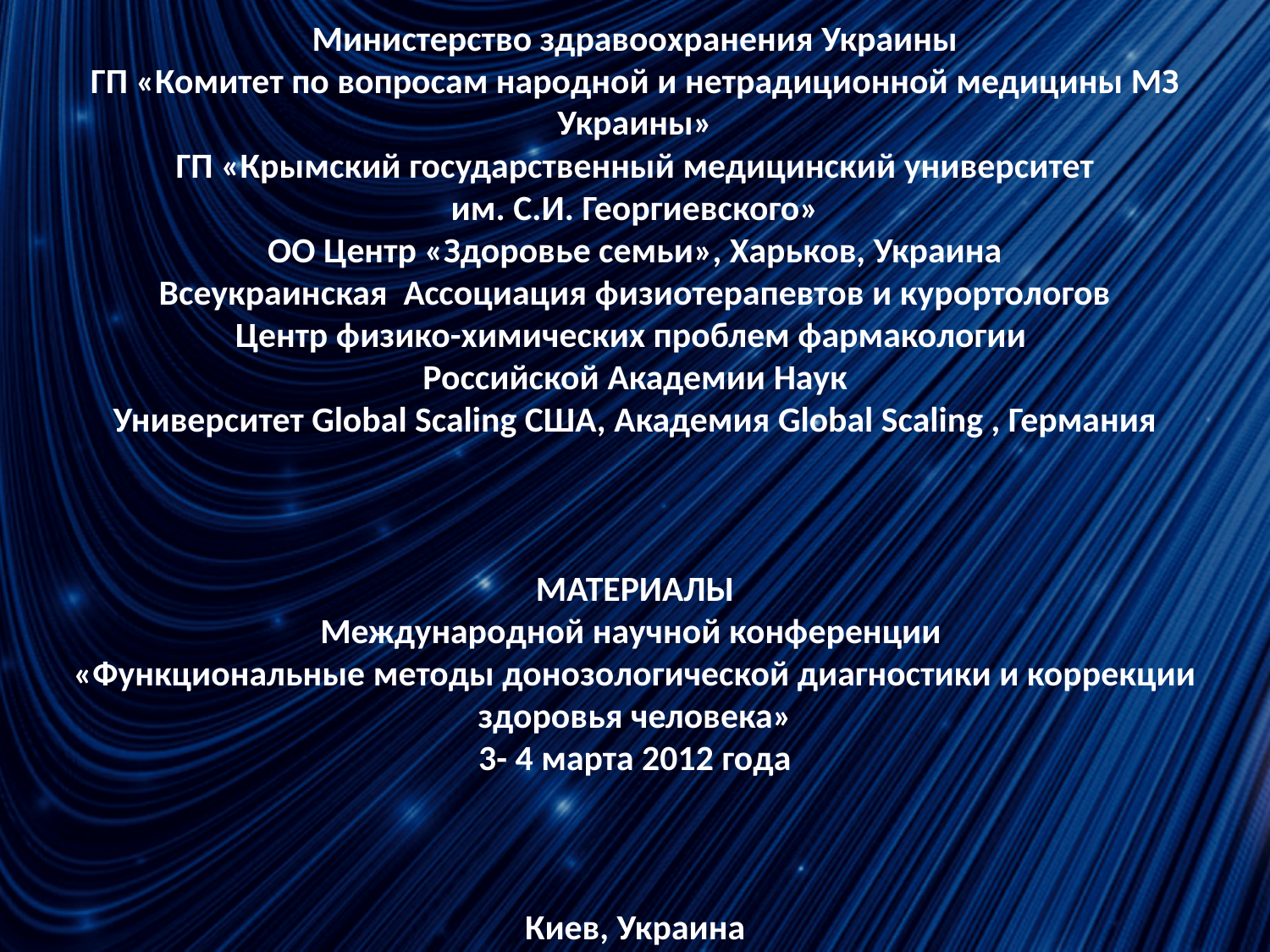

Министерство здравоохранения Украины
ГП «Комитет по вопросам народной и нетрадиционной медицины МЗ Украины»
ГП «Крымский государственный медицинский университет
им. С.И. Георгиевского»
ОО Центр «Здоровье семьи», Харьков, Украина
Всеукраинская  Ассоциация физиотерапевтов и курортологов
Центр физико-химических проблем фармакологии
Российской Академии Наук
Университет Global Scaling США, Академия Global Scaling , Германия

МАТЕРИАЛЫ
Международной научной конференции
«Функциональные методы донозологической диагностики и коррекции здоровья человека»
3- 4 марта 2012 года

Киев, Украина